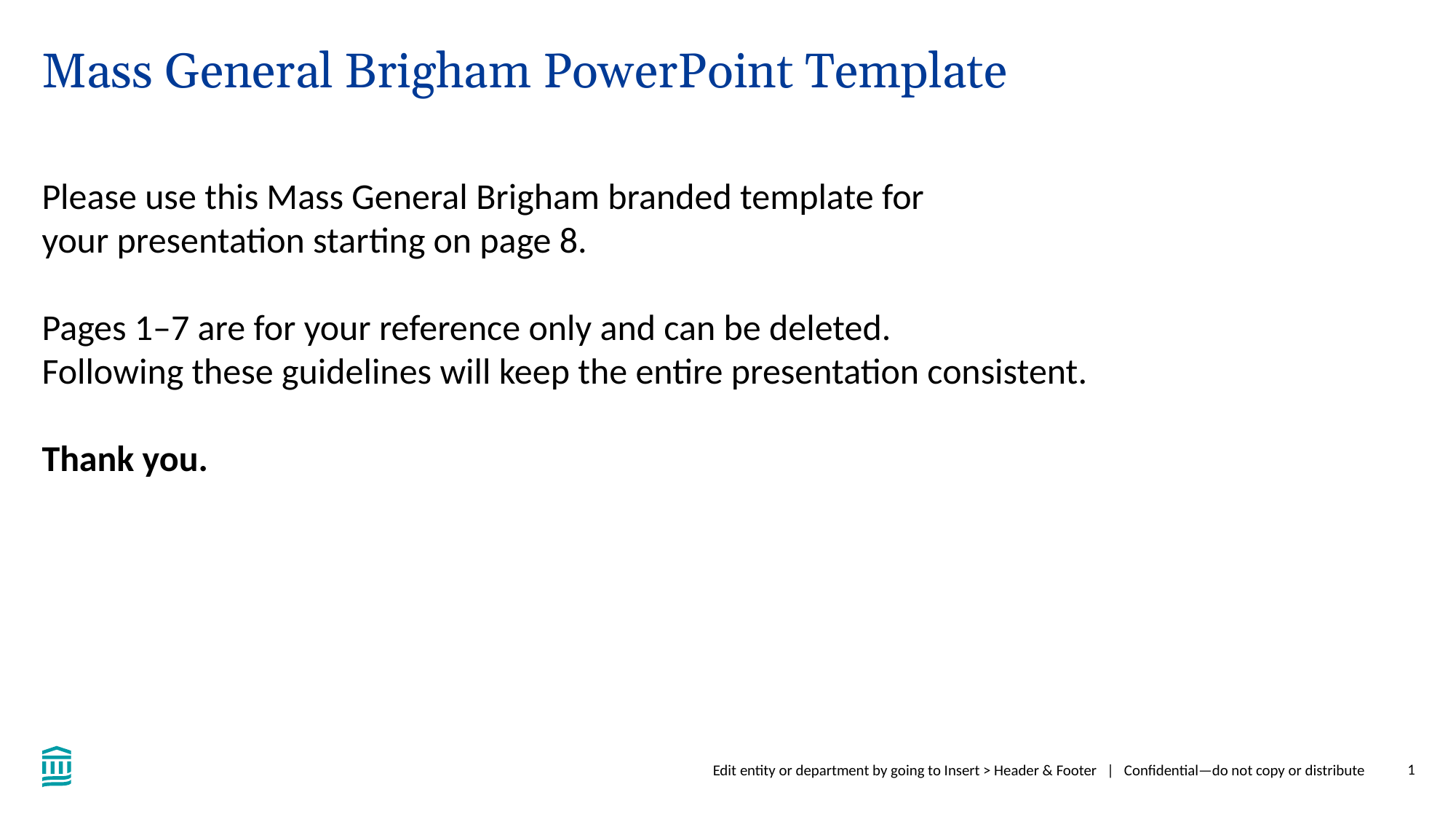

# Mass General Brigham PowerPoint Template
Please use this Mass General Brigham branded template for
your presentation starting on page 8.

Pages 1–7 are for your reference only and can be deleted.
Following these guidelines will keep the entire presentation consistent.

Thank you.
Edit entity or department by going to Insert > Header & Footer   |   Confidential—do not copy or distribute